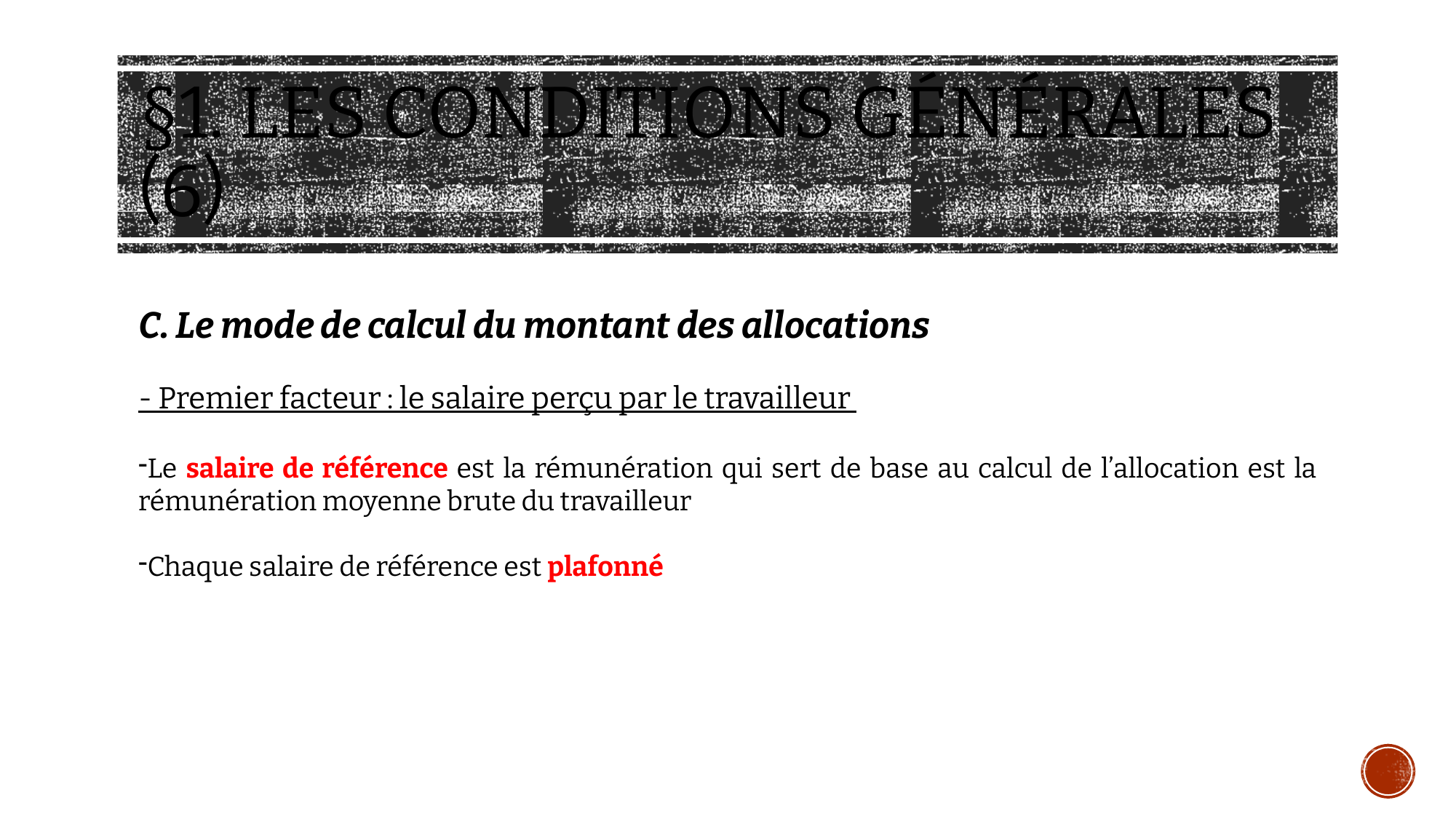

# §1. Les conditions générales (6)

C. Le mode de calcul du montant des allocations

- Premier facteur : le salaire perçu par le travailleur

Le salaire de référence est la rémunération qui sert de base au calcul de l’allocation est la rémunération moyenne brute du travailleur

Chaque salaire de référence est plafonné